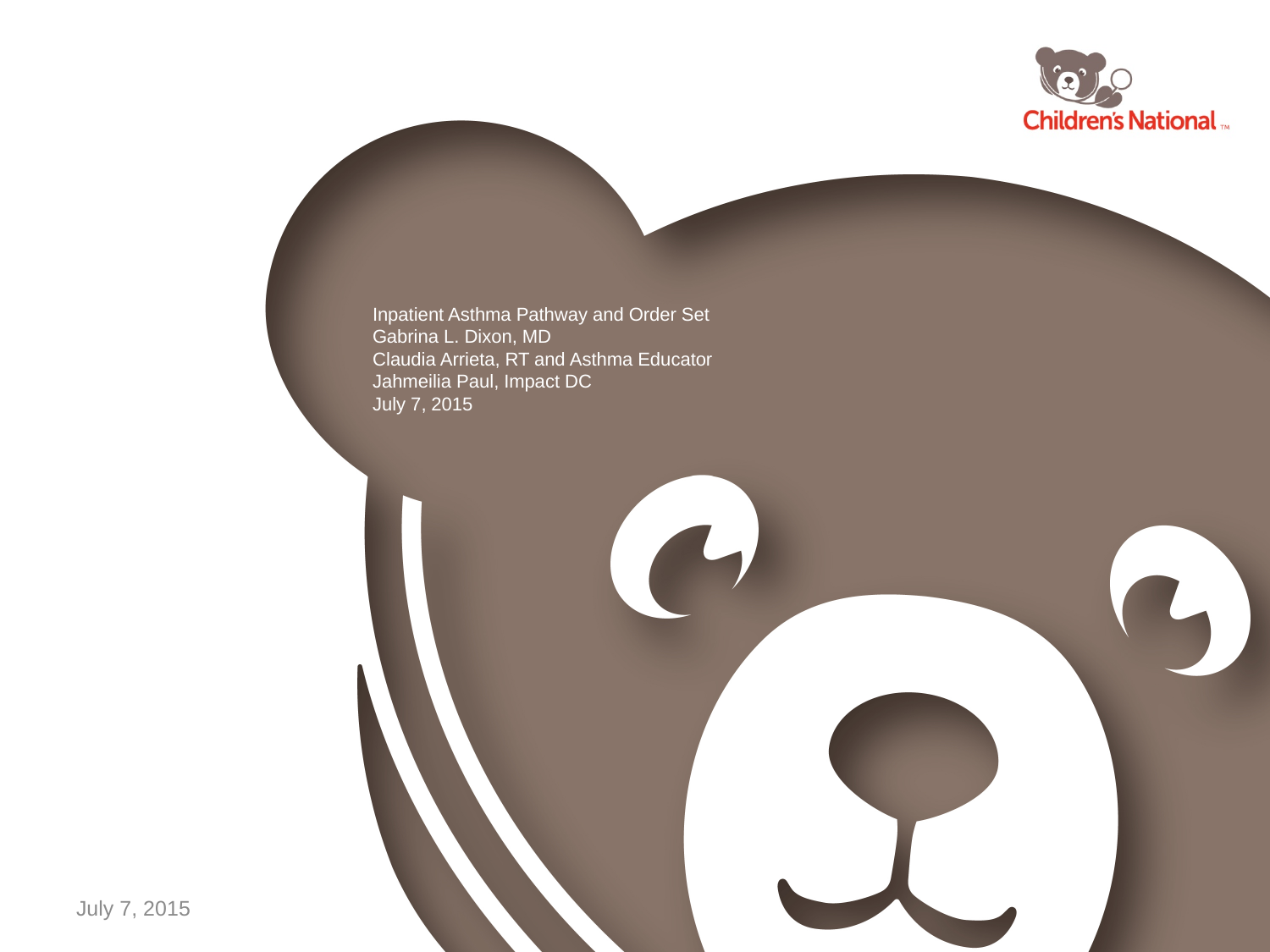

# Inpatient Asthma Pathway and Order Set Gabrina L. Dixon, MD Claudia Arrieta, RT and Asthma Educator Jahmeilia Paul, Impact DC July 7, 2015
July 7, 2015